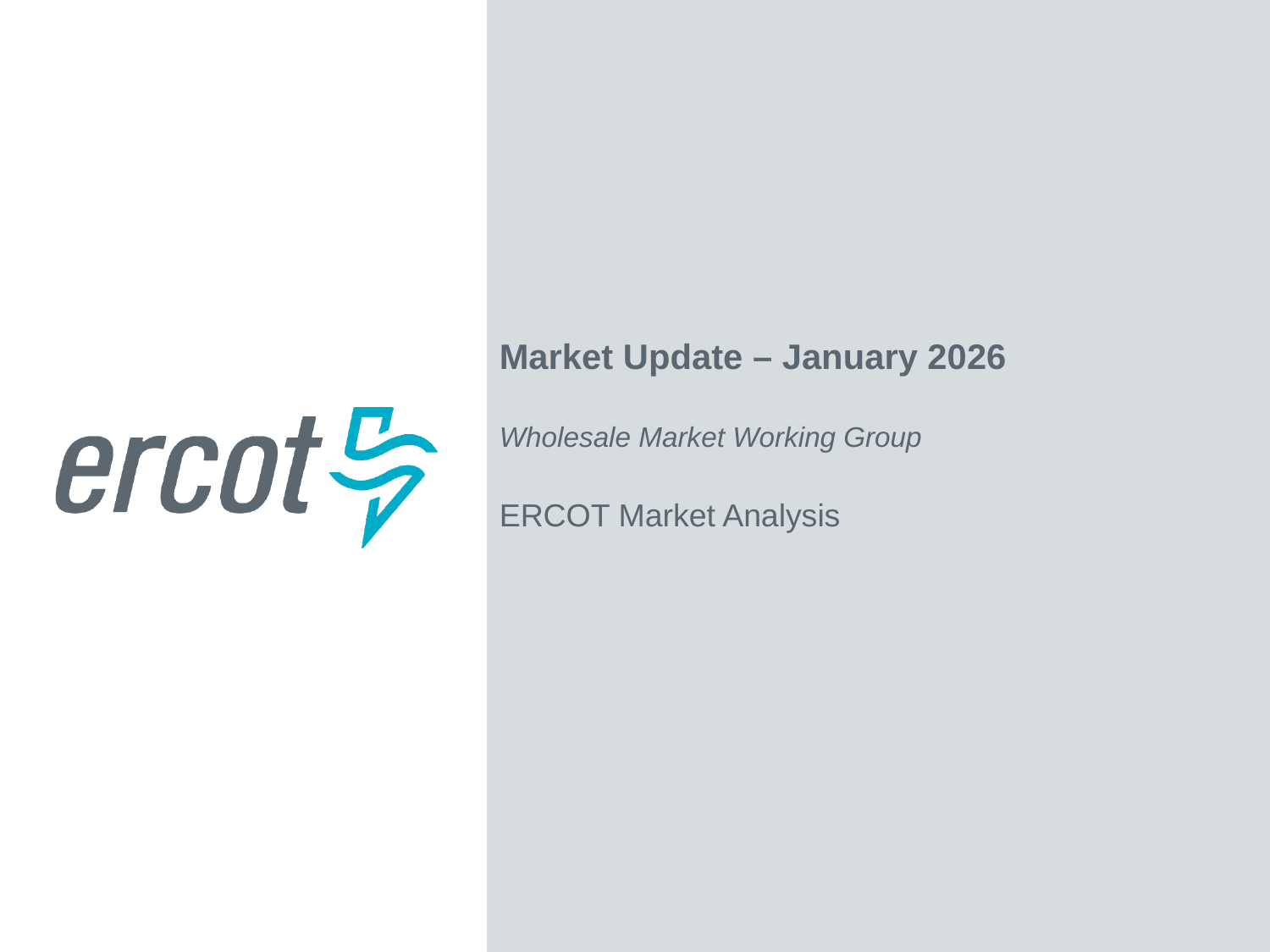

Market Update – January 2026

Wholesale Market Working Group

ERCOT Market Analysis